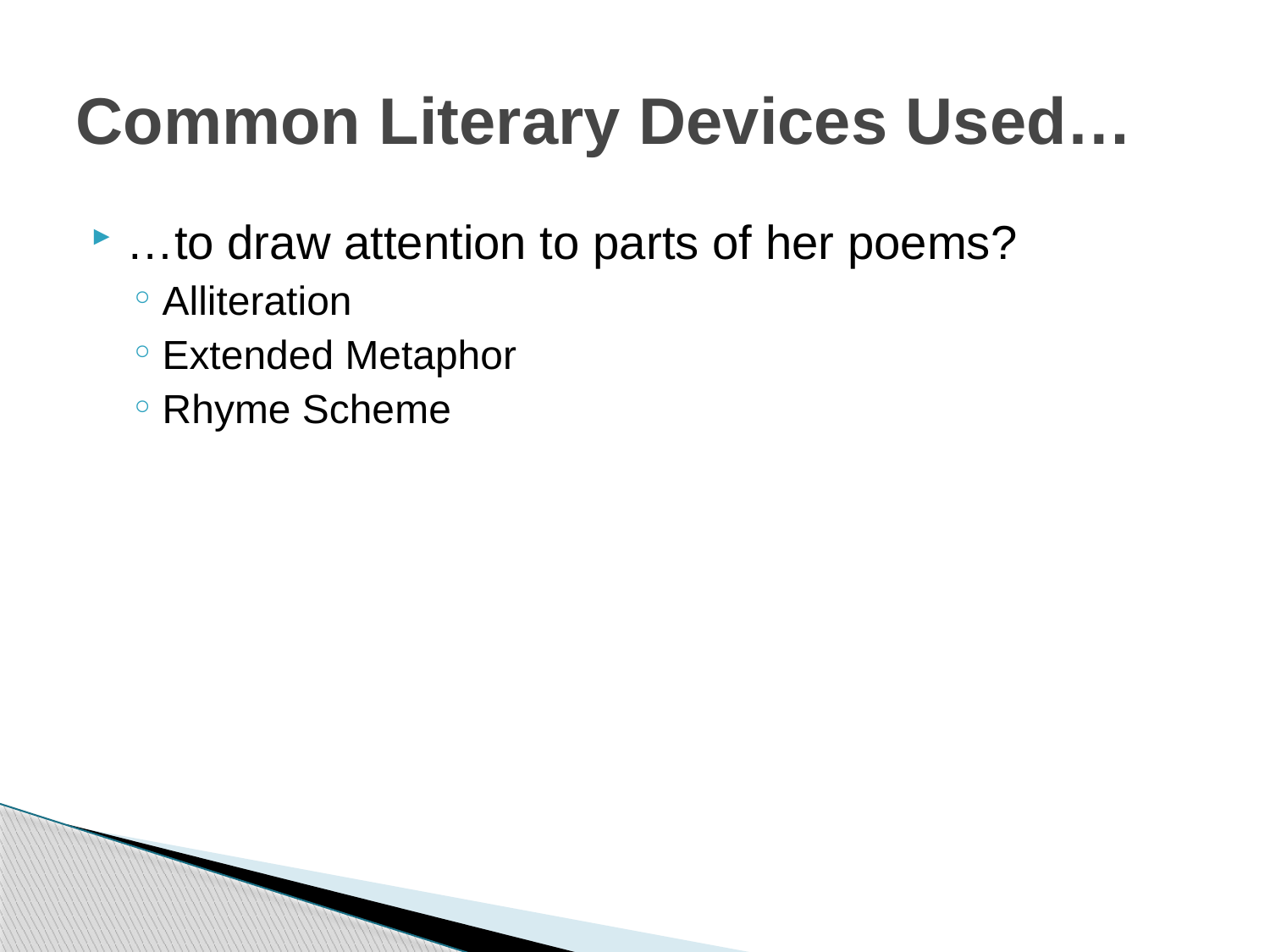

# Common Literary Devices Used…
…to draw attention to parts of her poems?
Alliteration
Extended Metaphor
Rhyme Scheme